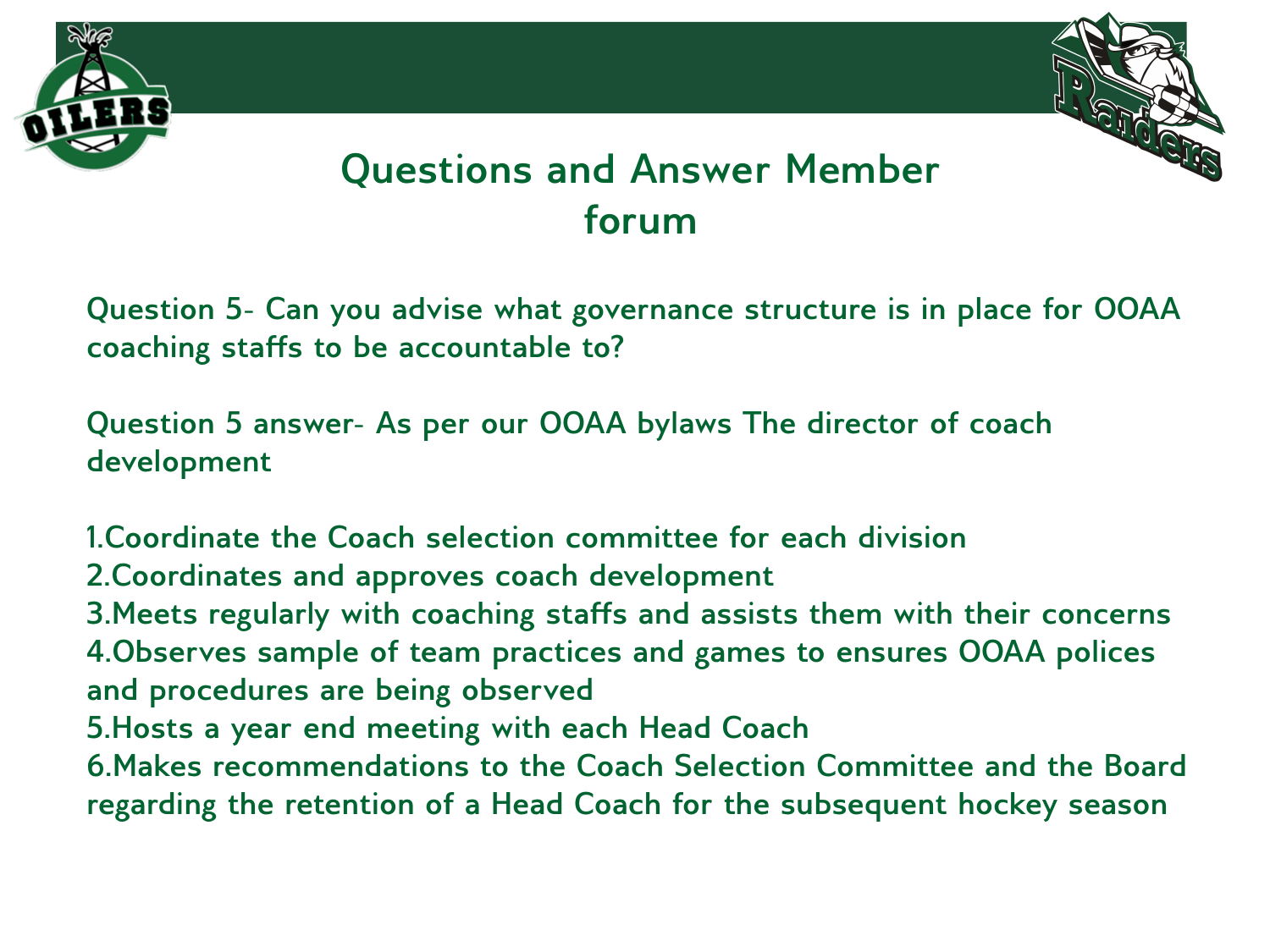

# Questions and Answer Member forum
Question 5- Can you advise what governance structure is in place for OOAA coaching staffs to be accountable to?

Question 5 answer- As per our OOAA bylaws The director of coach development

Coordinate the Coach selection committee for each division
Coordinates and approves coach development
Meets regularly with coaching staffs and assists them with their concerns
Observes sample of team practices and games to ensures OOAA polices and procedures are being observed
Hosts a year end meeting with each Head Coach
Makes recommendations to the Coach Selection Committee and the Board regarding the retention of a Head Coach for the subsequent hockey season